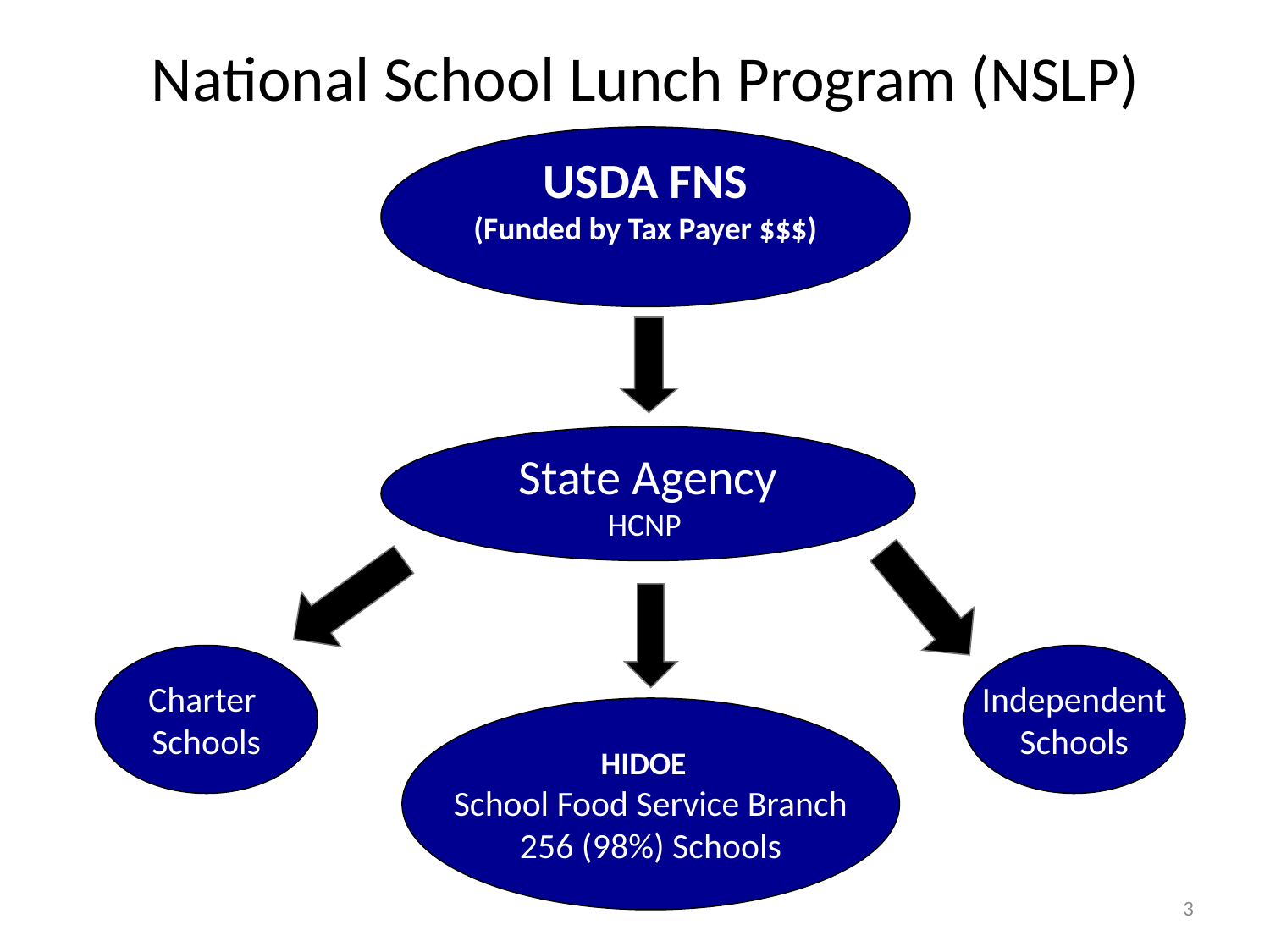

National School Lunch Program (NSLP)
USDA FNS
(Funded by Tax Payer $$$)

State Agency
HCNP

Charter
Schools
Independent
Schools
HIDOE
School Food Service Branch
256 (98%) Schools
3